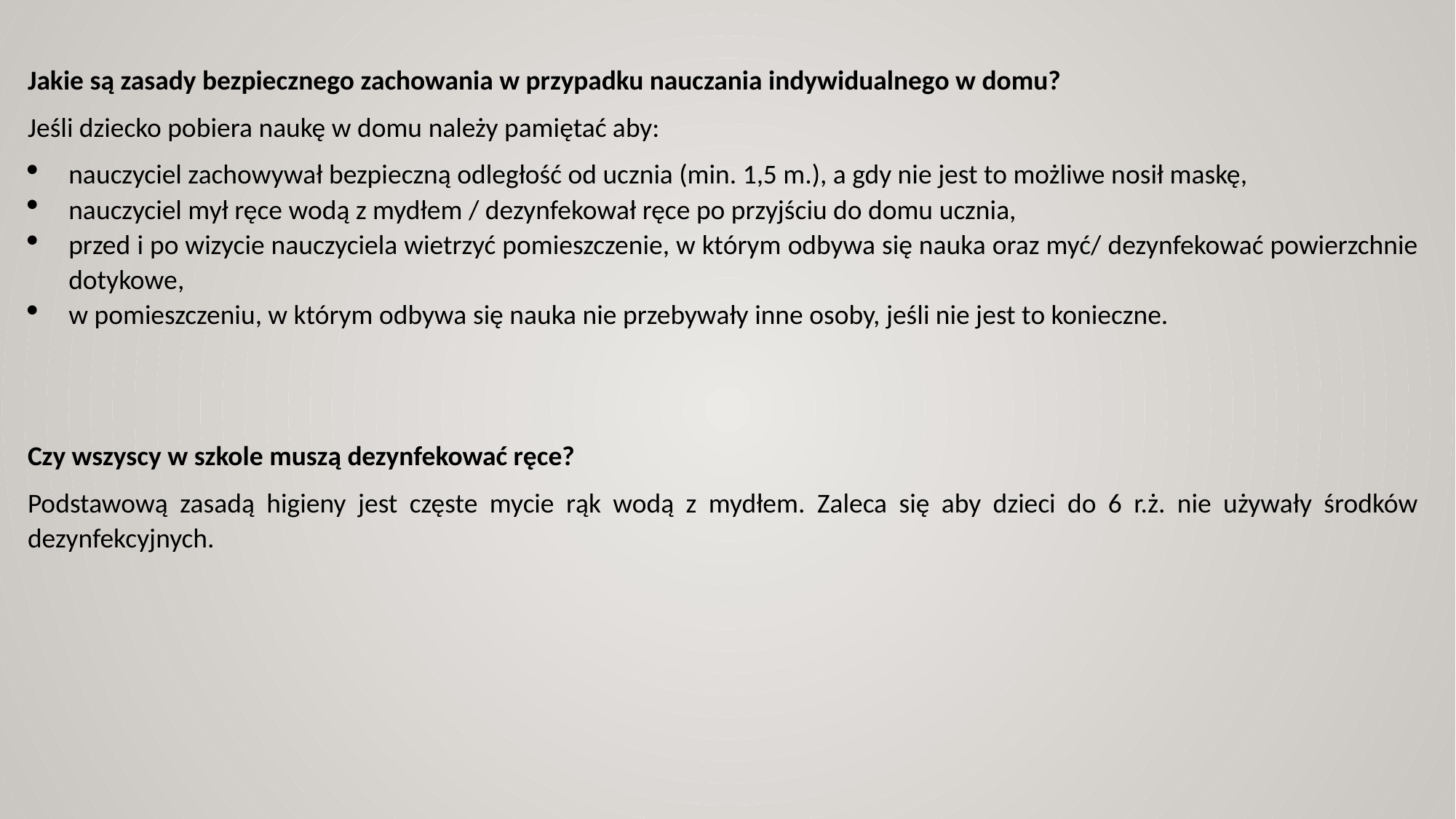

Jakie są zasady bezpiecznego zachowania w przypadku nauczania indywidualnego w domu?
Jeśli dziecko pobiera naukę w domu należy pamiętać aby:
nauczyciel zachowywał bezpieczną odległość od ucznia (min. 1,5 m.), a gdy nie jest to możliwe nosił maskę,
nauczyciel mył ręce wodą z mydłem / dezynfekował ręce po przyjściu do domu ucznia,
przed i po wizycie nauczyciela wietrzyć pomieszczenie, w którym odbywa się nauka oraz myć/ dezynfekować powierzchnie dotykowe,
w pomieszczeniu, w którym odbywa się nauka nie przebywały inne osoby, jeśli nie jest to konieczne.

Czy wszyscy w szkole muszą dezynfekować ręce?
Podstawową zasadą higieny jest częste mycie rąk wodą z mydłem. Zaleca się aby dzieci do 6 r.ż. nie używały środków dezynfekcyjnych.